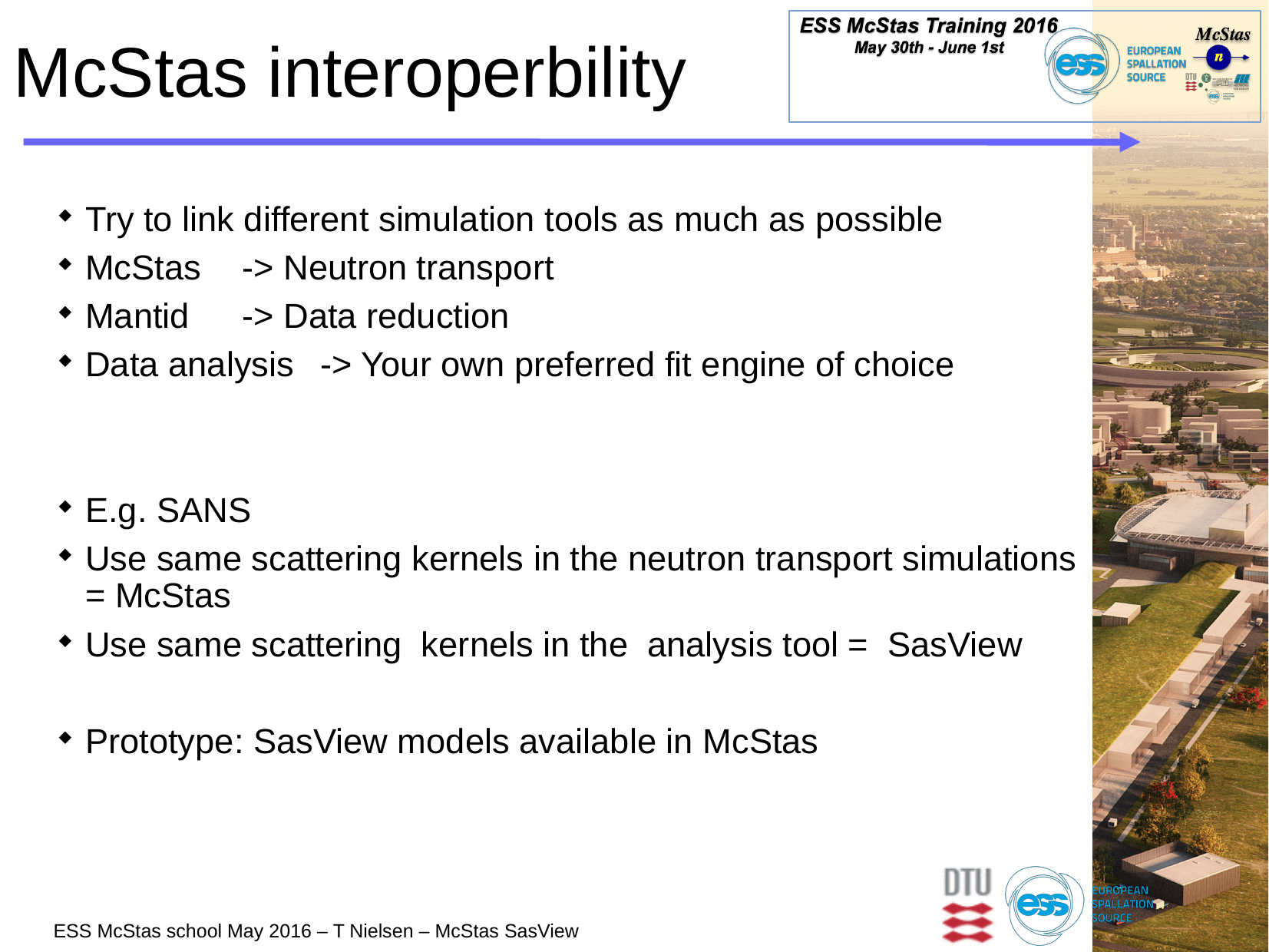

# McStas interoperbility
Try to link different simulation tools as much as possible
McStas 		-> Neutron transport
Mantid 		-> Data reduction
Data analysis 	-> Your own preferred fit engine of choice

E.g. SANS
Use same scattering kernels in the neutron transport simulations = McStas
Use same scattering  kernels in the  analysis tool =  SasView

Prototype: SasView models available in McStas